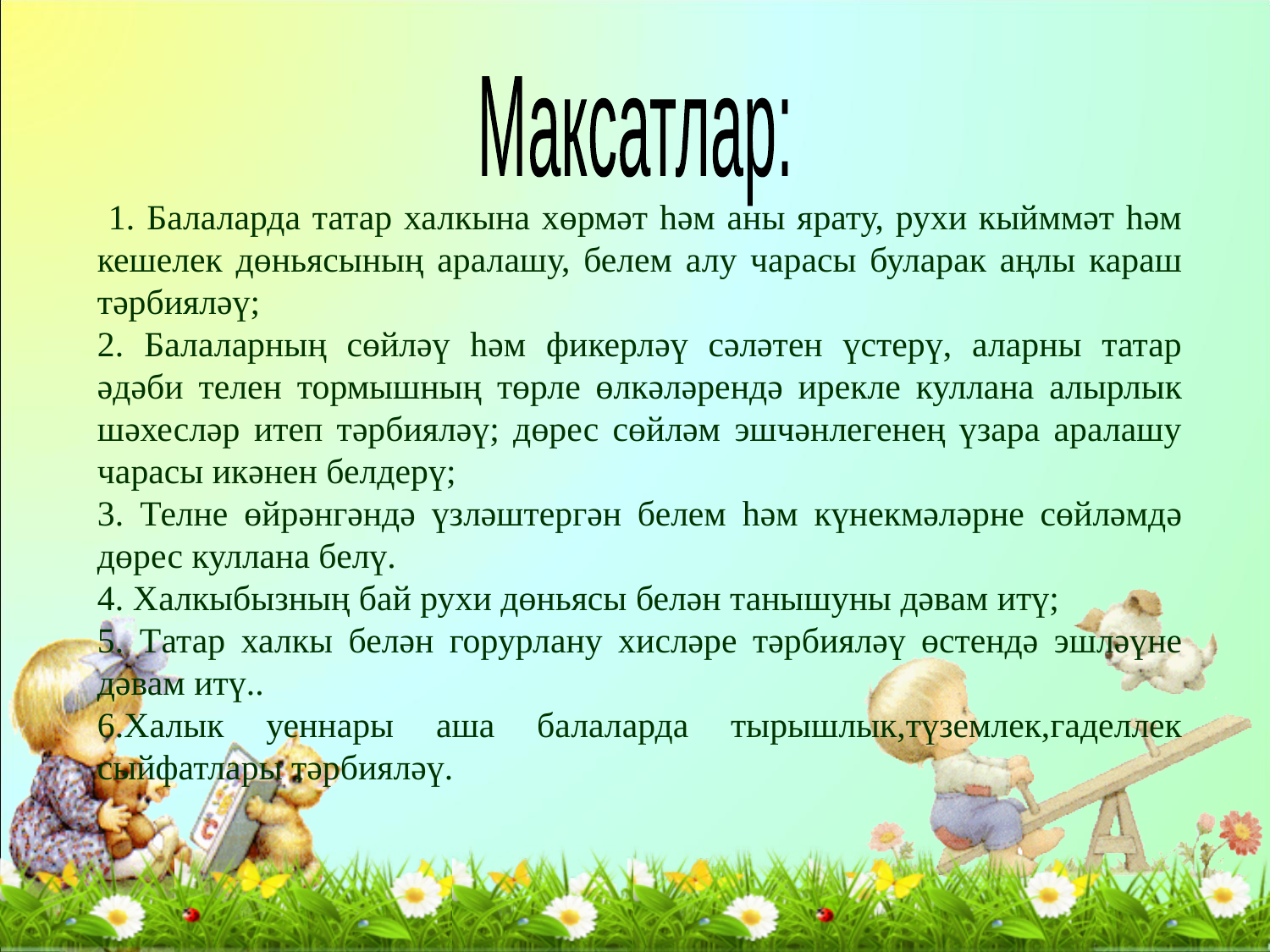

Максатлар:

 1. Балаларда татар халкына хөрмәт һәм аны ярату, рухи кыйммәт һәм кешелек дөньясының аралашу, белем алу чарасы буларак аңлы караш тәрбияләү;
2. Балаларның сөйләү һәм фикерләү сәләтен үстерү, аларны татар әдәби телен тормышның төрле өлкәләрендә ирекле куллана алырлык шәхесләр итеп тәрбияләү; дөрес сөйләм эшчәнлегенең үзара аралашу чарасы икәнен белдерү;
3. Телне өйрәнгәндә үзләштергән белем һәм күнекмәләрне сөйләмдә дөрес куллана белү.
4. Халкыбызның бай рухи дөньясы белән танышуны дәвам итү;
5. Татар халкы белән горурлану хисләре тәрбияләү өстендә эшләүне дәвам итү..
6.Халык уеннары аша балаларда тырышлык,түземлек,гаделлек сыйфатлары тәрбияләү.